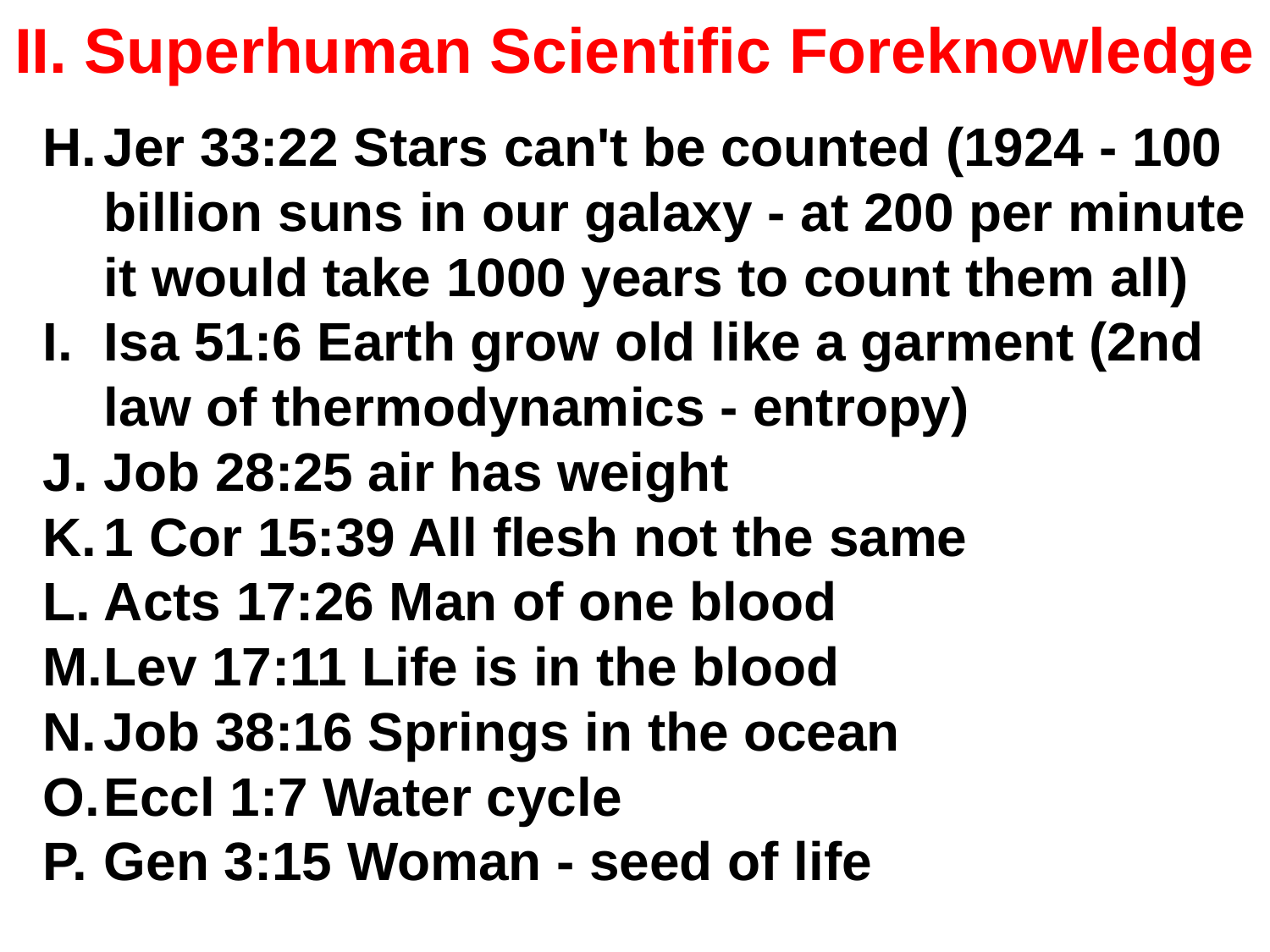

# II. Superhuman Scientific Foreknowledge
Jer 33:22 Stars can't be counted (1924 - 100 billion suns in our galaxy - at 200 per minute it would take 1000 years to count them all)
Isa 51:6 Earth grow old like a garment (2nd law of thermodynamics - entropy)
Job 28:25 air has weight
1 Cor 15:39 All flesh not the same
Acts 17:26 Man of one blood
Lev 17:11 Life is in the blood
Job 38:16 Springs in the ocean
Eccl 1:7 Water cycle
Gen 3:15 Woman - seed of life